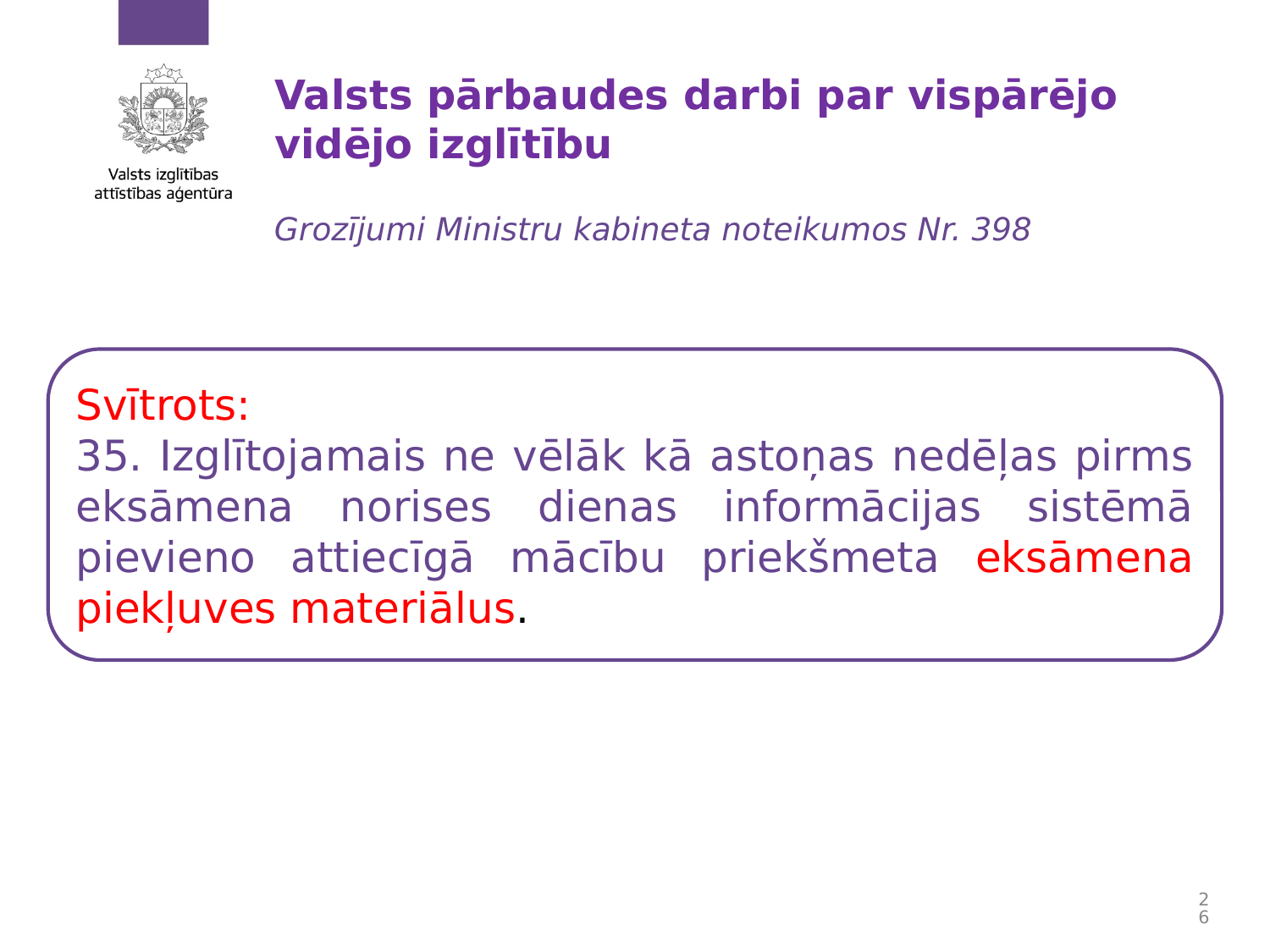

# Valsts pārbaudes darbi par vispārējo vidējo izglītību
Grozījumi Ministru kabineta noteikumos Nr. 398
Svītrots:
35. Izglītojamais ne vēlāk kā astoņas nedēļas pirms eksāmena norises dienas informācijas sistēmā pievieno attiecīgā mācību priekšmeta eksāmena piekļuves materiālus.
26